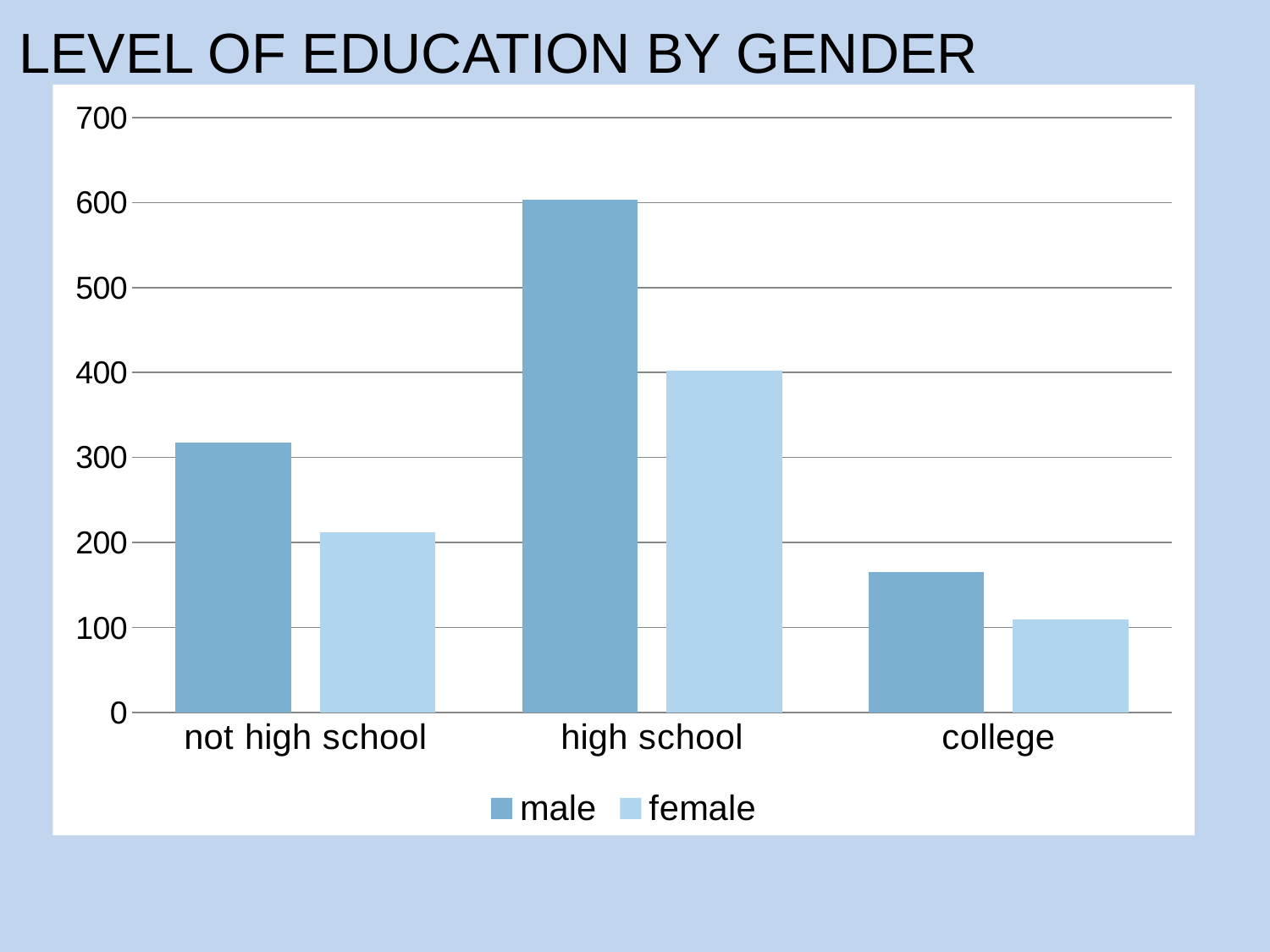

# LEVEL OF EDUCATION BY GENDER

### Chart

| Category | male | female |
|---|---|---|
| not high school | 318.0 | 212.0 |
| high school | 603.0 | 402.0 |
| college | 165.0 | 110.0 |